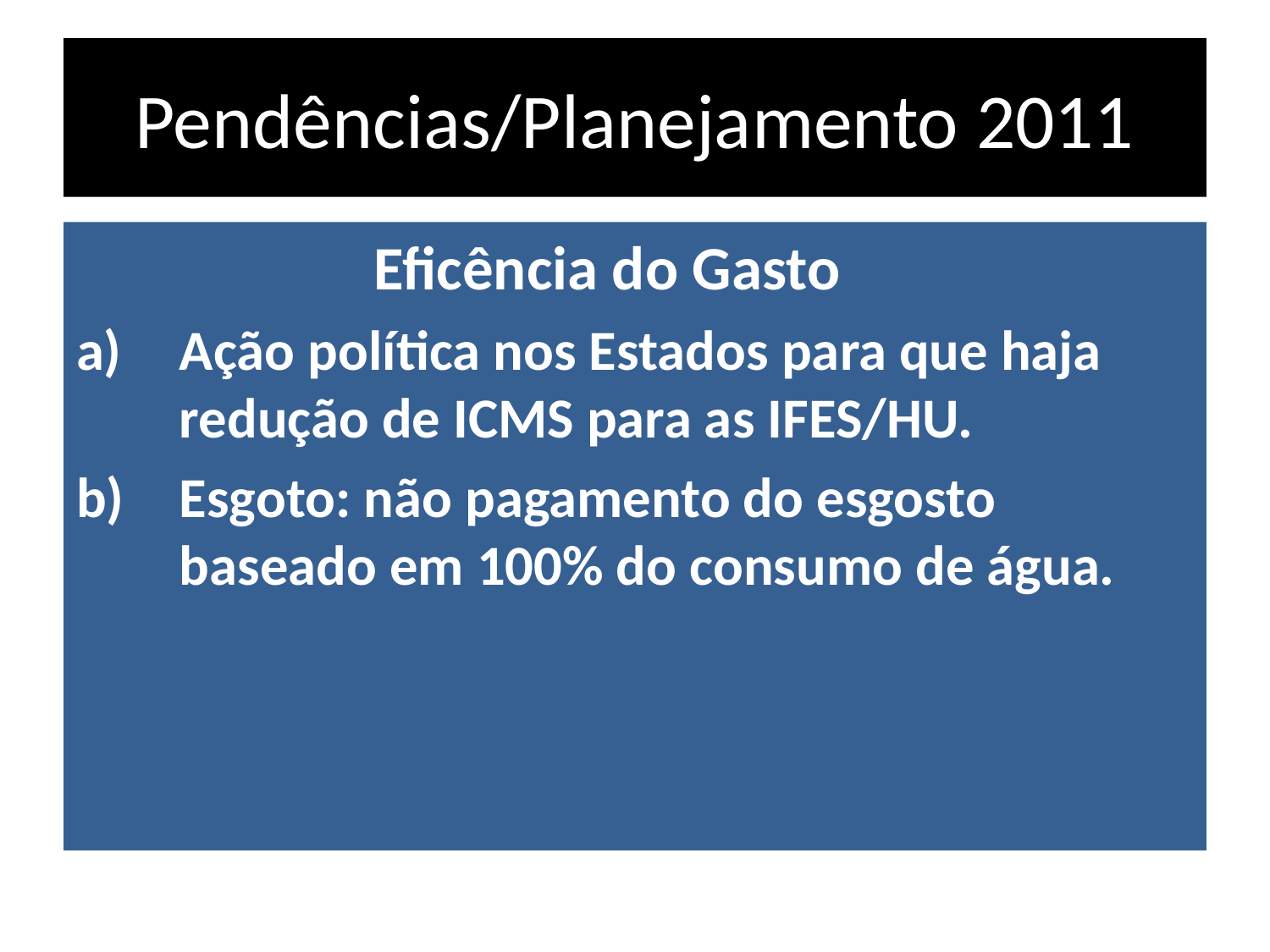

# Pendências/Planejamento 2011
Eficência do Gasto
Ação política nos Estados para que haja redução de ICMS para as IFES/HU.
Esgoto: não pagamento do esgosto baseado em 100% do consumo de água.